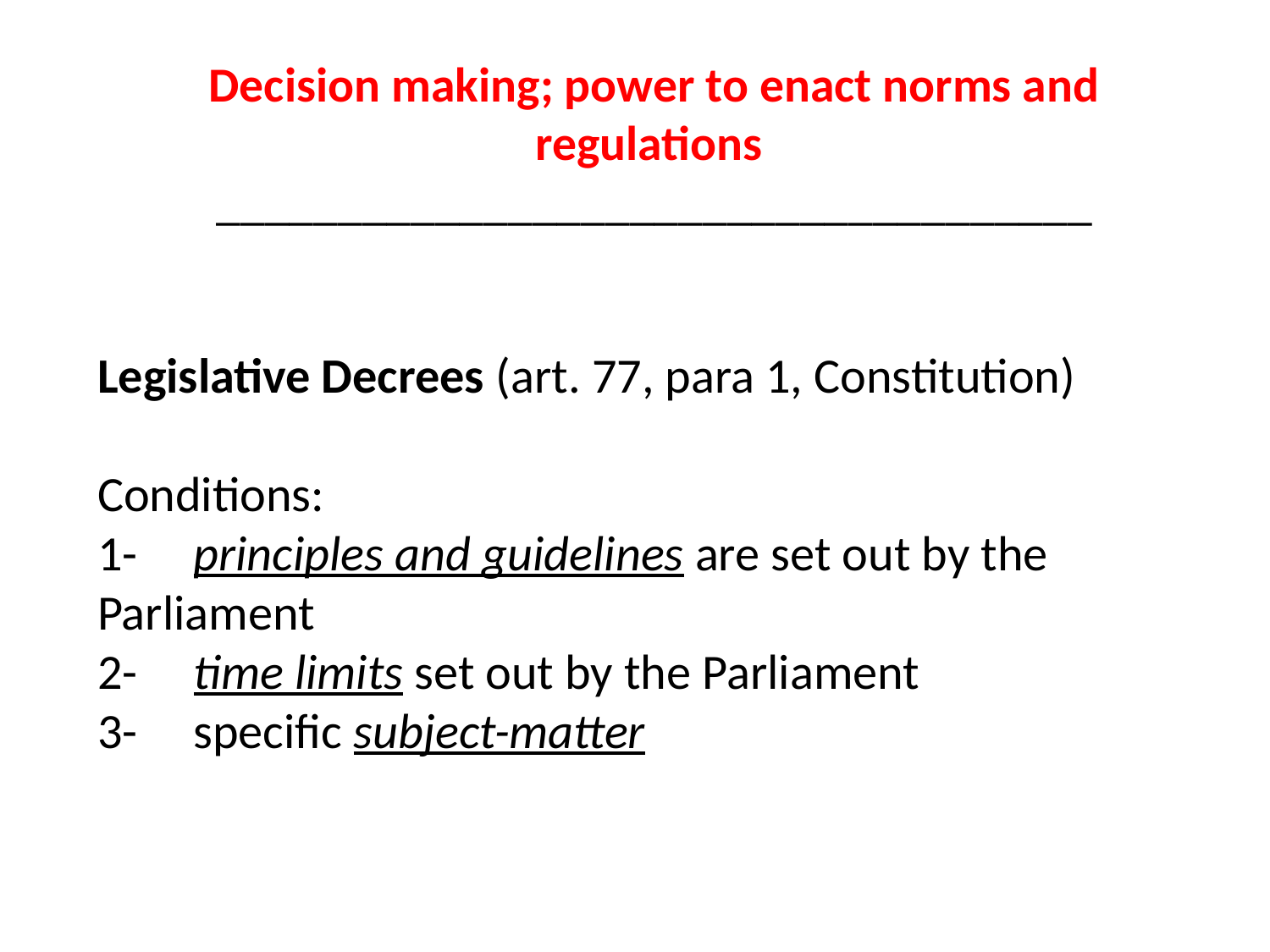

Decision making; power to enact norms and regulations
____________________________________
# Legislative Decrees (art. 77, para 1, Constitution) Conditions: 1-     principles and guidelines are set out by the Parliament 2-     time limits set out by the Parliament 3-     specific subject-matter